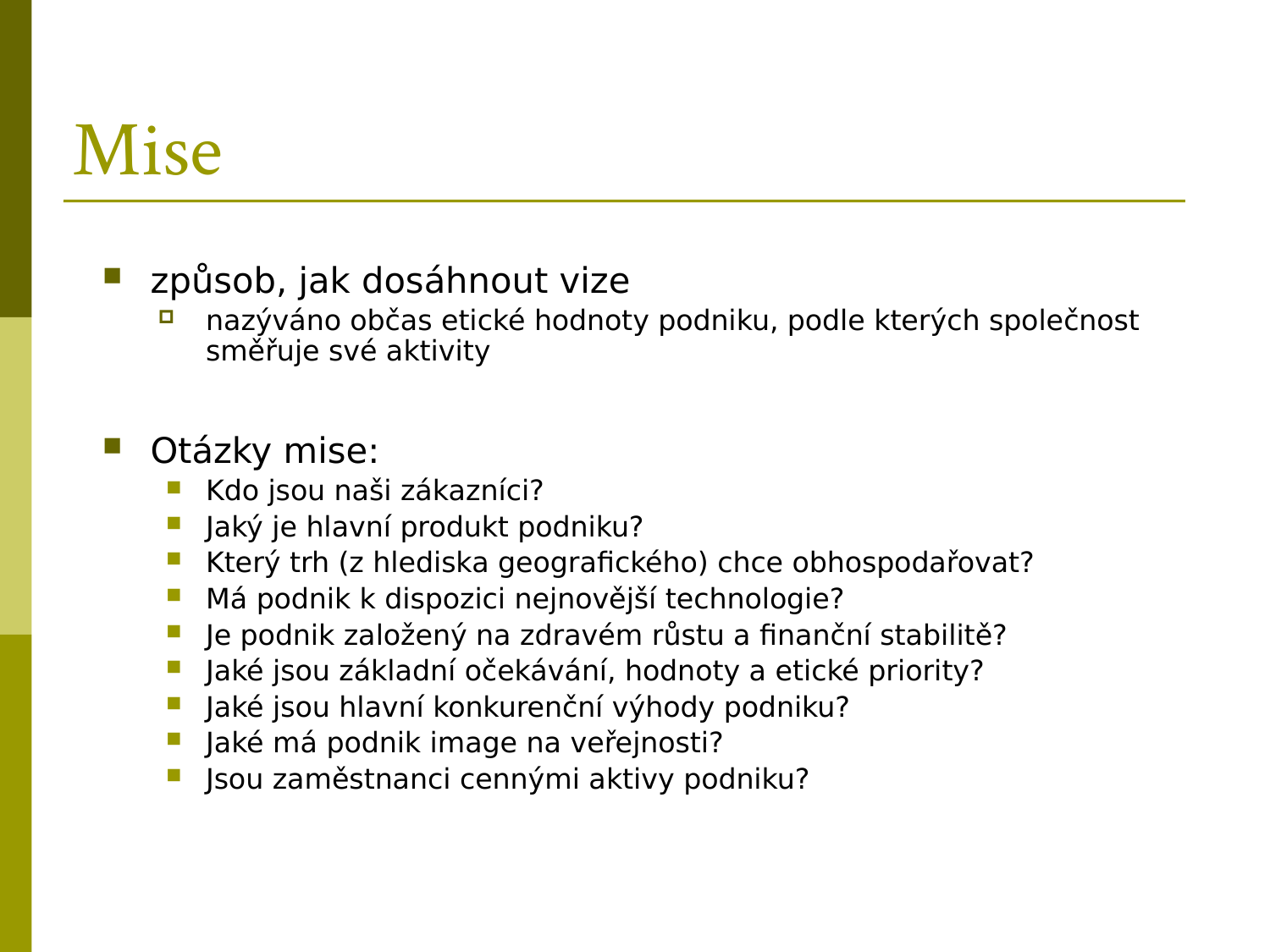

# Mise
způsob, jak dosáhnout vize
nazýváno občas etické hodnoty podniku, podle kterých společnost směřuje své aktivity

Otázky mise:
Kdo jsou naši zákazníci?
Jaký je hlavní produkt podniku?
Který trh (z hlediska geografického) chce obhospodařovat?
Má podnik k dispozici nejnovější technologie?
Je podnik založený na zdravém růstu a finanční stabilitě?
Jaké jsou základní očekávání, hodnoty a etické priority?
Jaké jsou hlavní konkurenční výhody podniku?
Jaké má podnik image na veřejnosti?
Jsou zaměstnanci cennými aktivy podniku?